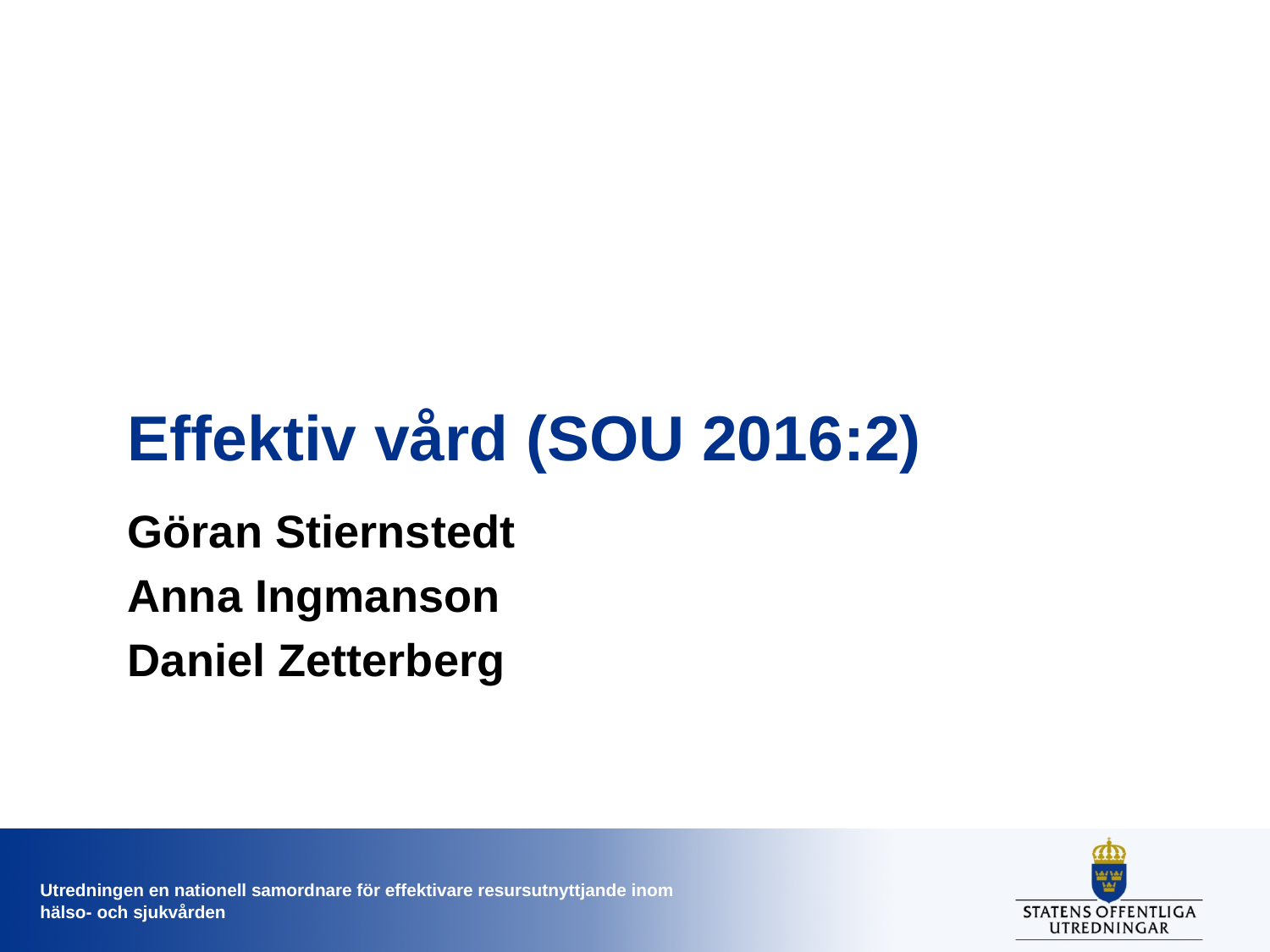

# Effektiv vård (SOU 2016:2)
Göran Stiernstedt
Anna Ingmanson
Daniel Zetterberg